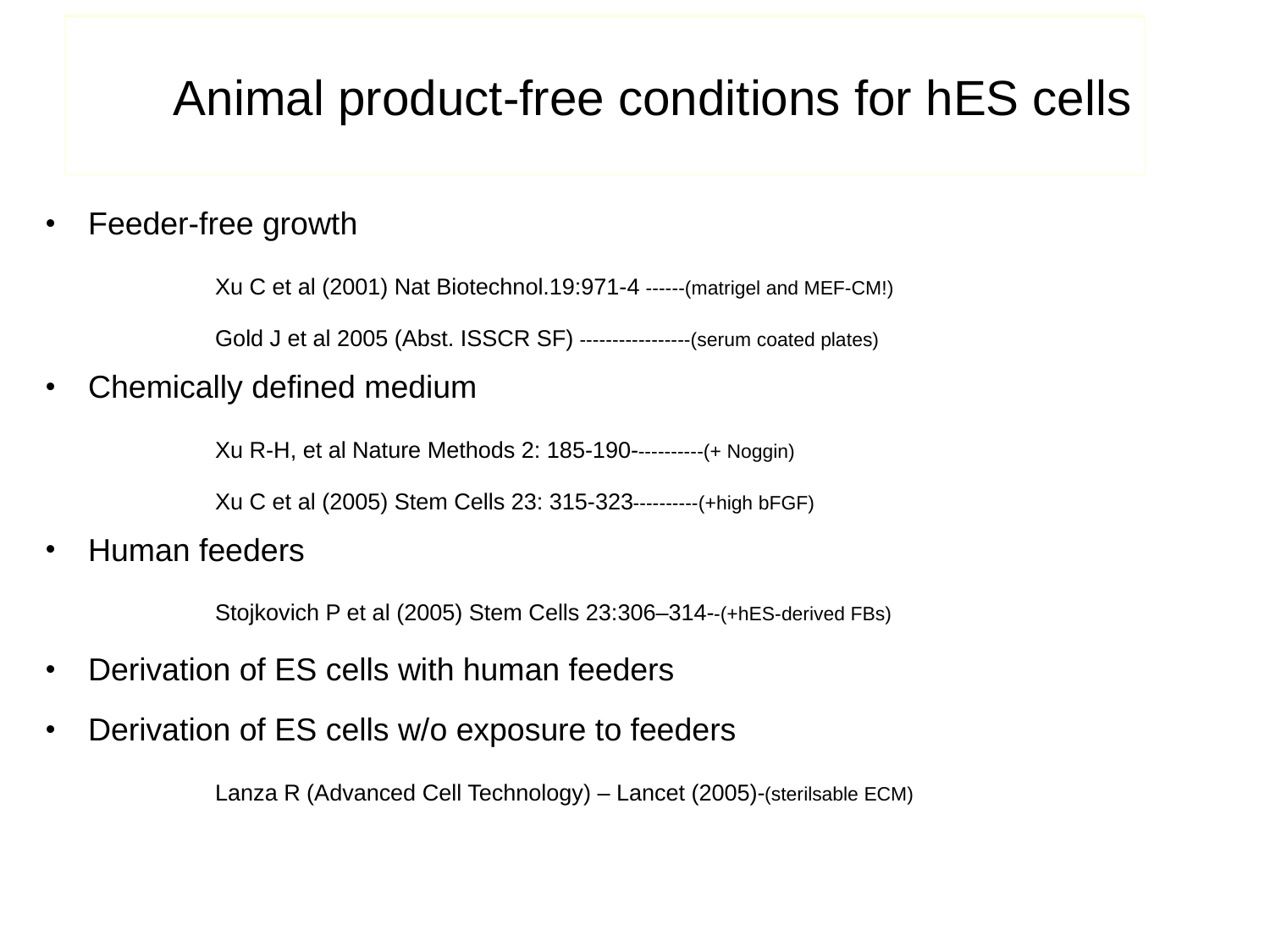

# Animal product-free conditions for hES cells
Feeder-free growth
		Xu C et al (2001) Nat Biotechnol.19:971-4 ------(matrigel and MEF-CM!)
	 	Gold J et al 2005 (Abst. ISSCR SF) -----------------(serum coated plates)
Chemically defined medium
		Xu R-H, et al Nature Methods 2: 185-190-----------(+ Noggin)
		Xu C et al (2005) Stem Cells 23: 315-323----------(+high bFGF)
Human feeders
		Stojkovich P et al (2005) Stem Cells 23:306–314--(+hES-derived FBs)
Derivation of ES cells with human feeders
Derivation of ES cells w/o exposure to feeders
		Lanza R (Advanced Cell Technology) – Lancet (2005)-(sterilsable ECM)